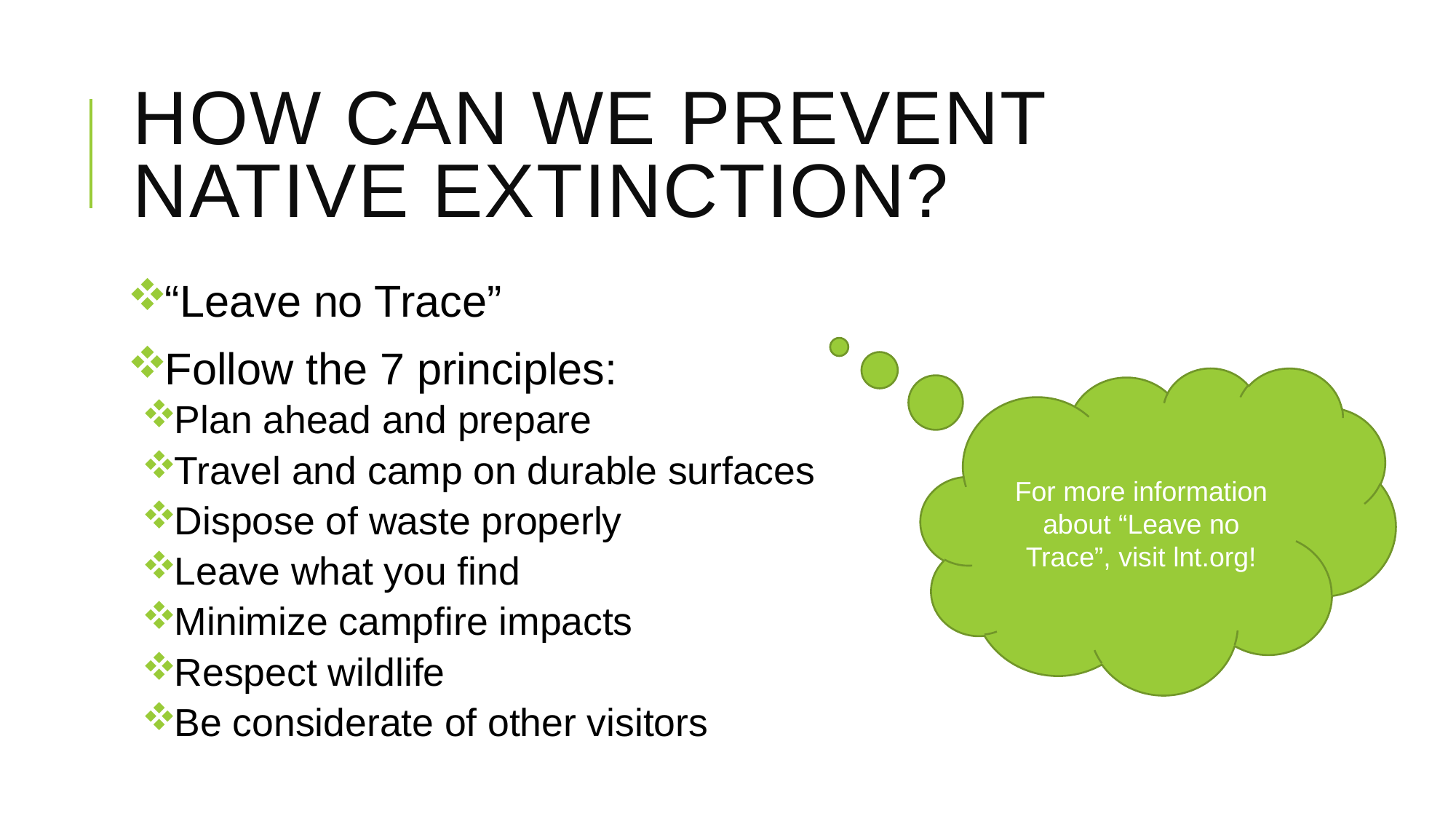

# How can we prevent native extinction?
“Leave no Trace”
Follow the 7 principles:
Plan ahead and prepare
Travel and camp on durable surfaces
Dispose of waste properly
Leave what you find
Minimize campfire impacts
Respect wildlife
Be considerate of other visitors
For more information about “Leave no Trace”, visit lnt.org!